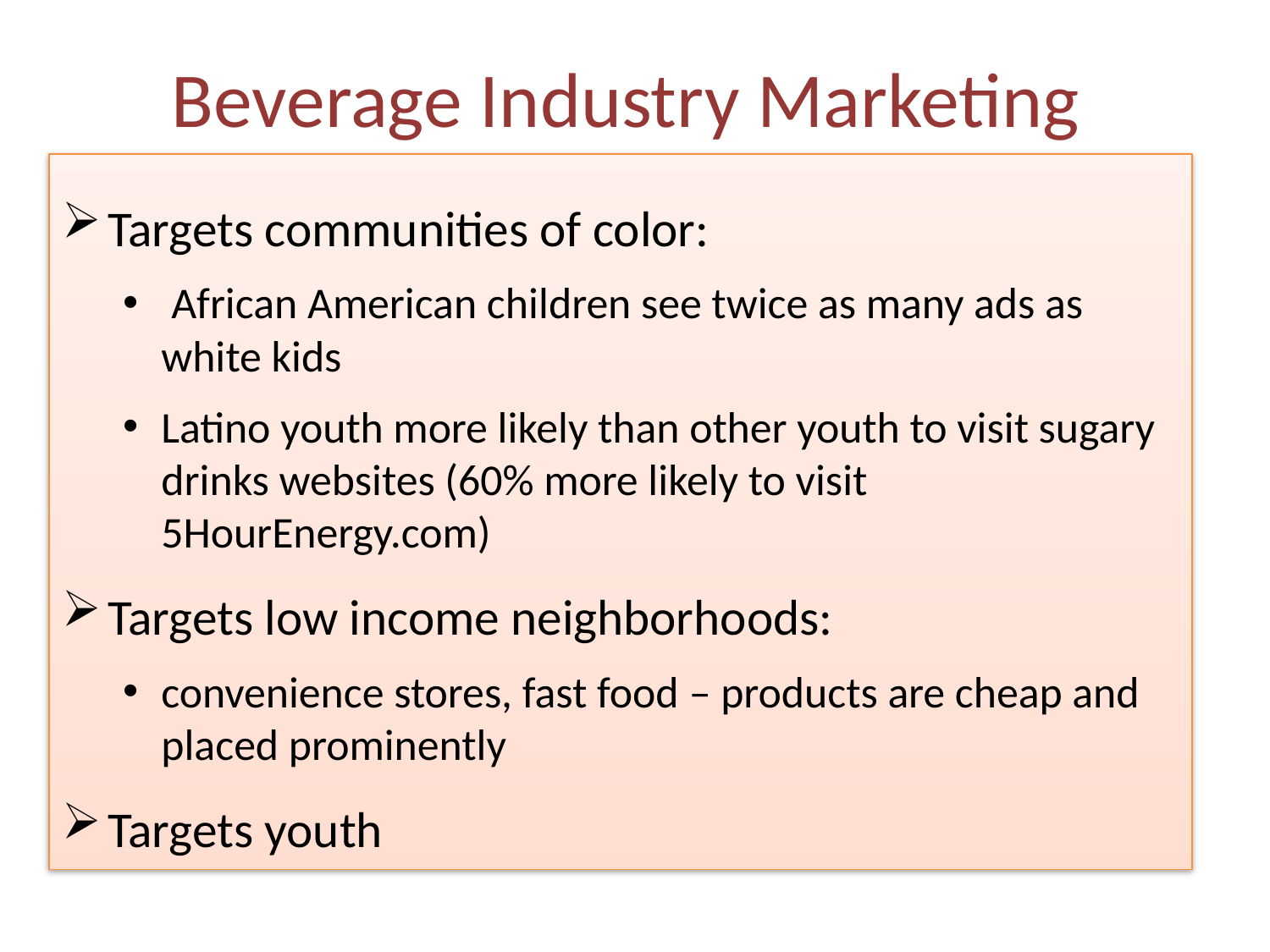

# Beverage Industry Marketing

Targets communities of color:
 African American children see twice as many ads as white kids
Latino youth more likely than other youth to visit sugary drinks websites (60% more likely to visit 5HourEnergy.com)
Targets low income neighborhoods:
convenience stores, fast food – products are cheap and placed prominently
Targets youth